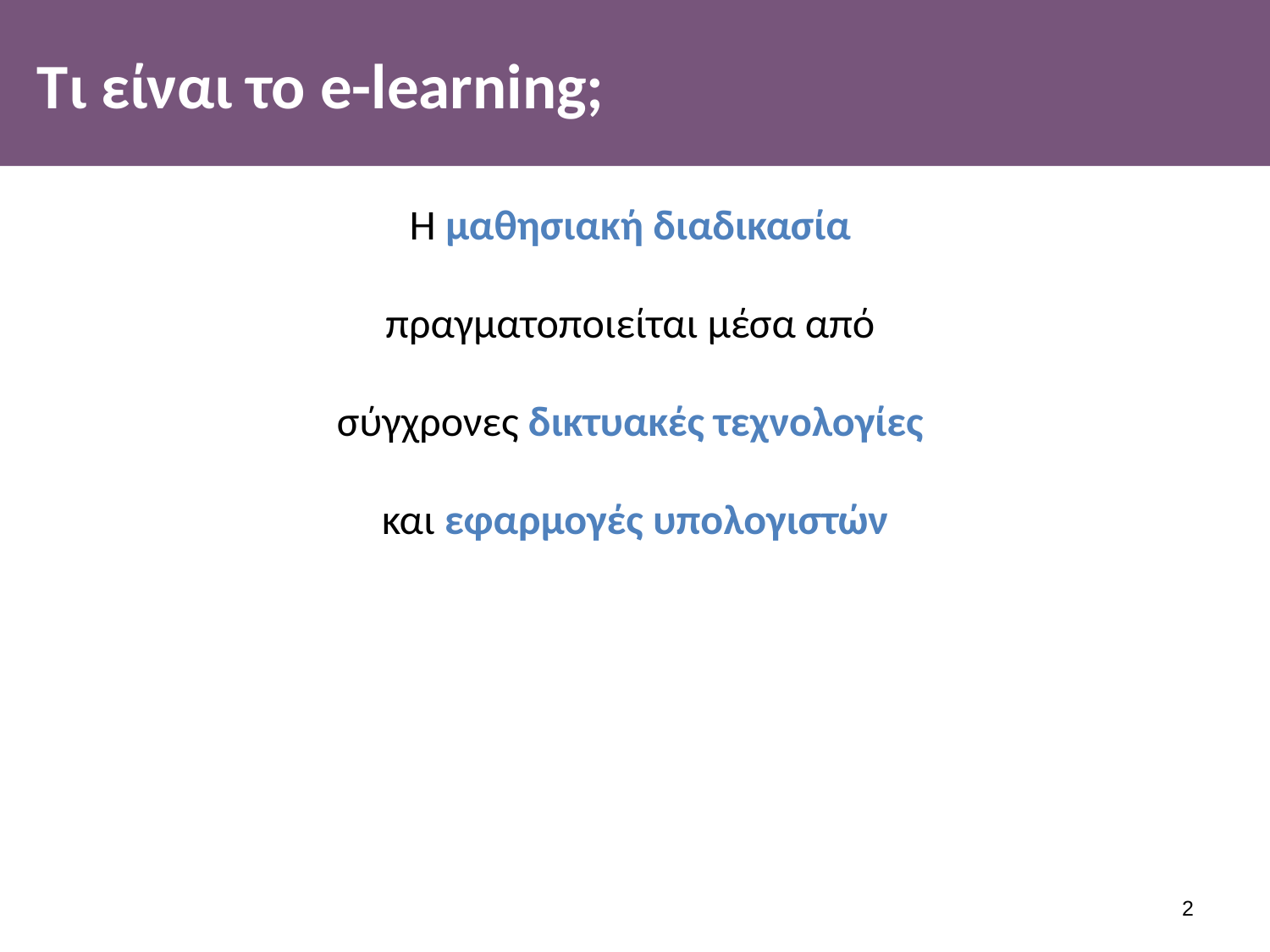

# Τι είναι το e-learning;
Η μαθησιακή διαδικασία
πραγματοποιείται μέσα από
σύγχρονες δικτυακές τεχνολογίες
και εφαρμογές υπολογιστών
2